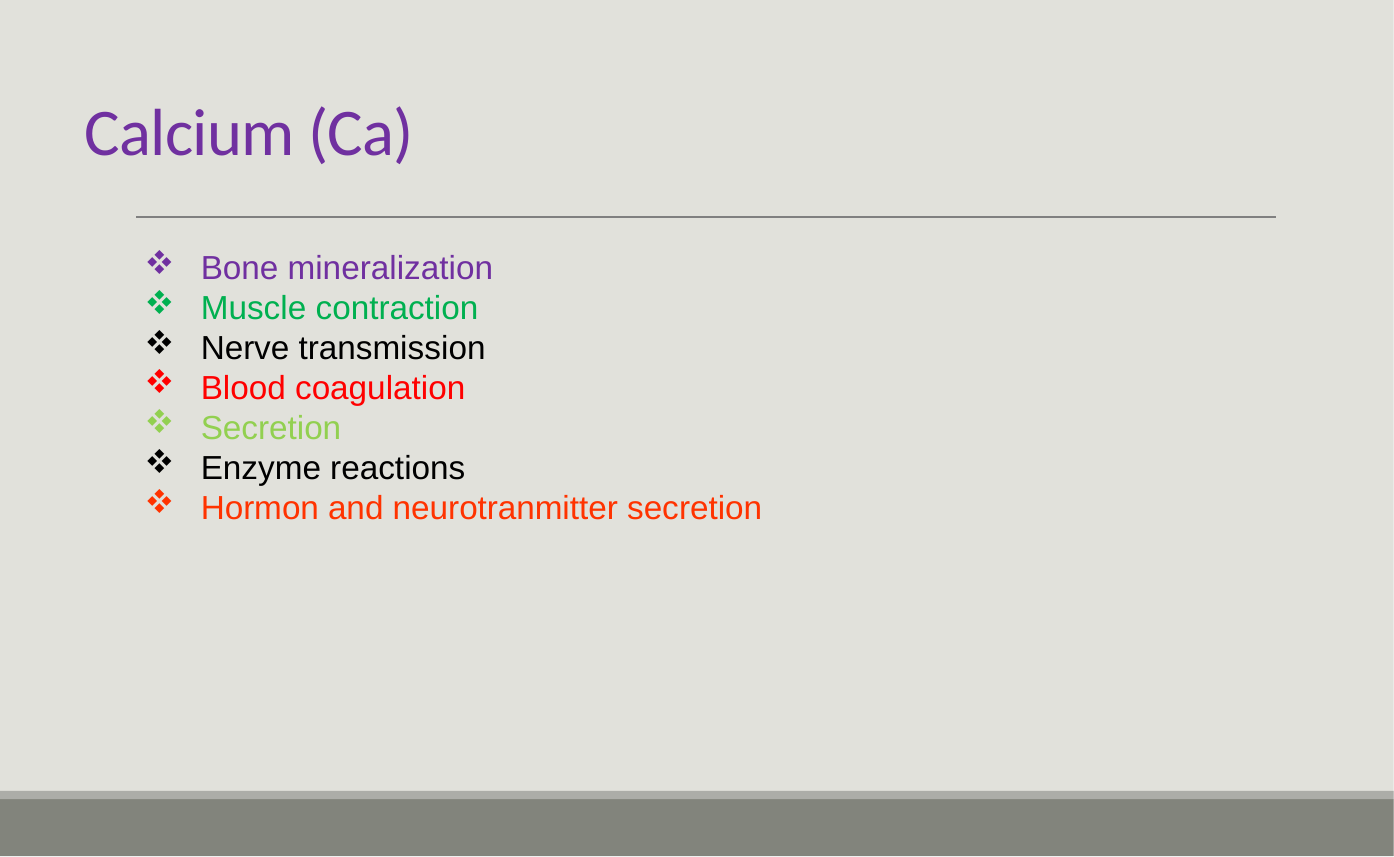

# Calcium (Ca)
Bone mineralization
Muscle contraction
Nerve transmission
Blood coagulation
Secretion
Enzyme reactions
Hormon and neurotranmitter secretion